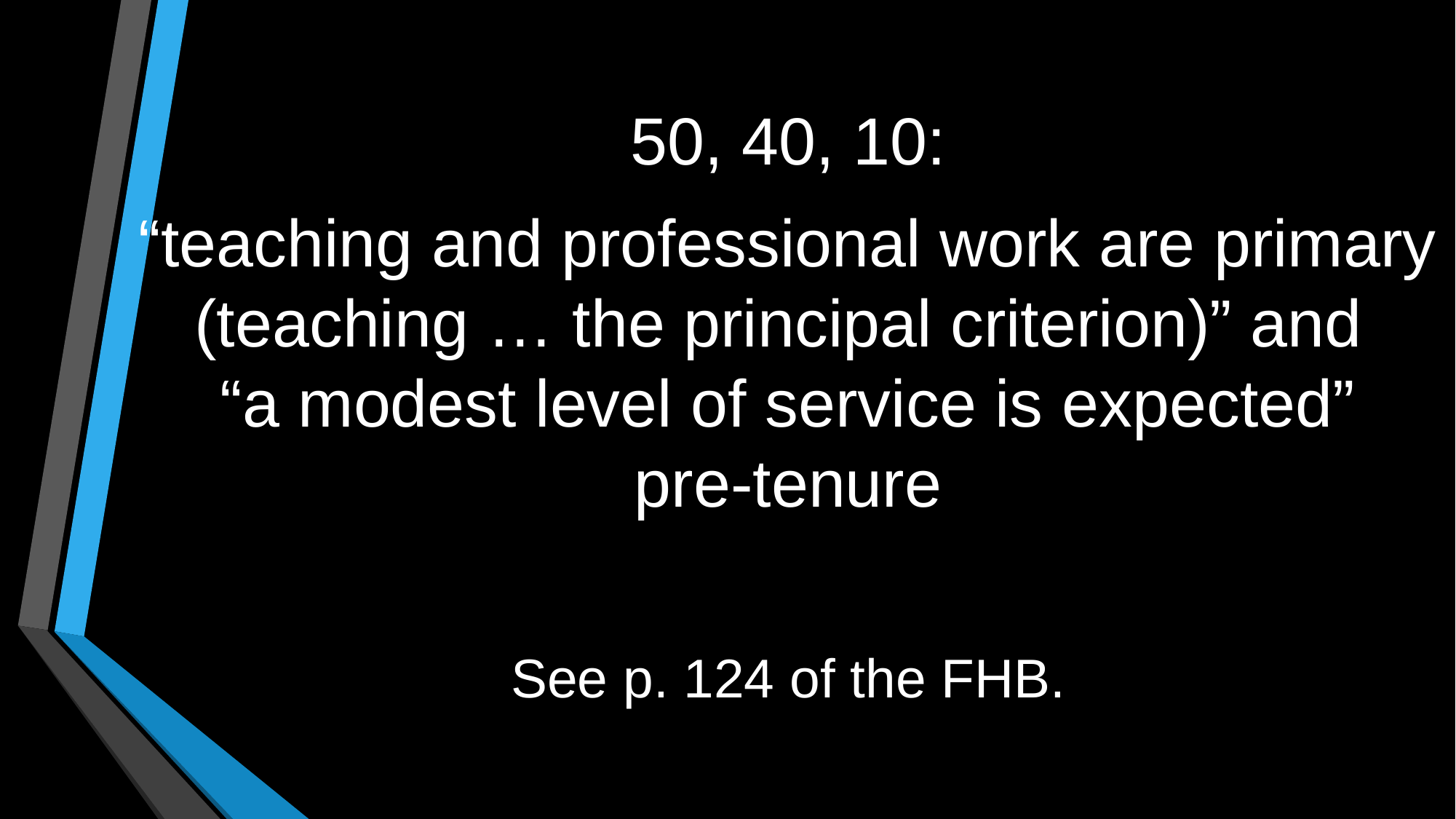

50, 40, 10:
“teaching and professional work are primary (teaching … the principal criterion)” and
“a modest level of service is expected”
pre-tenure

See p. 124 of the FHB.